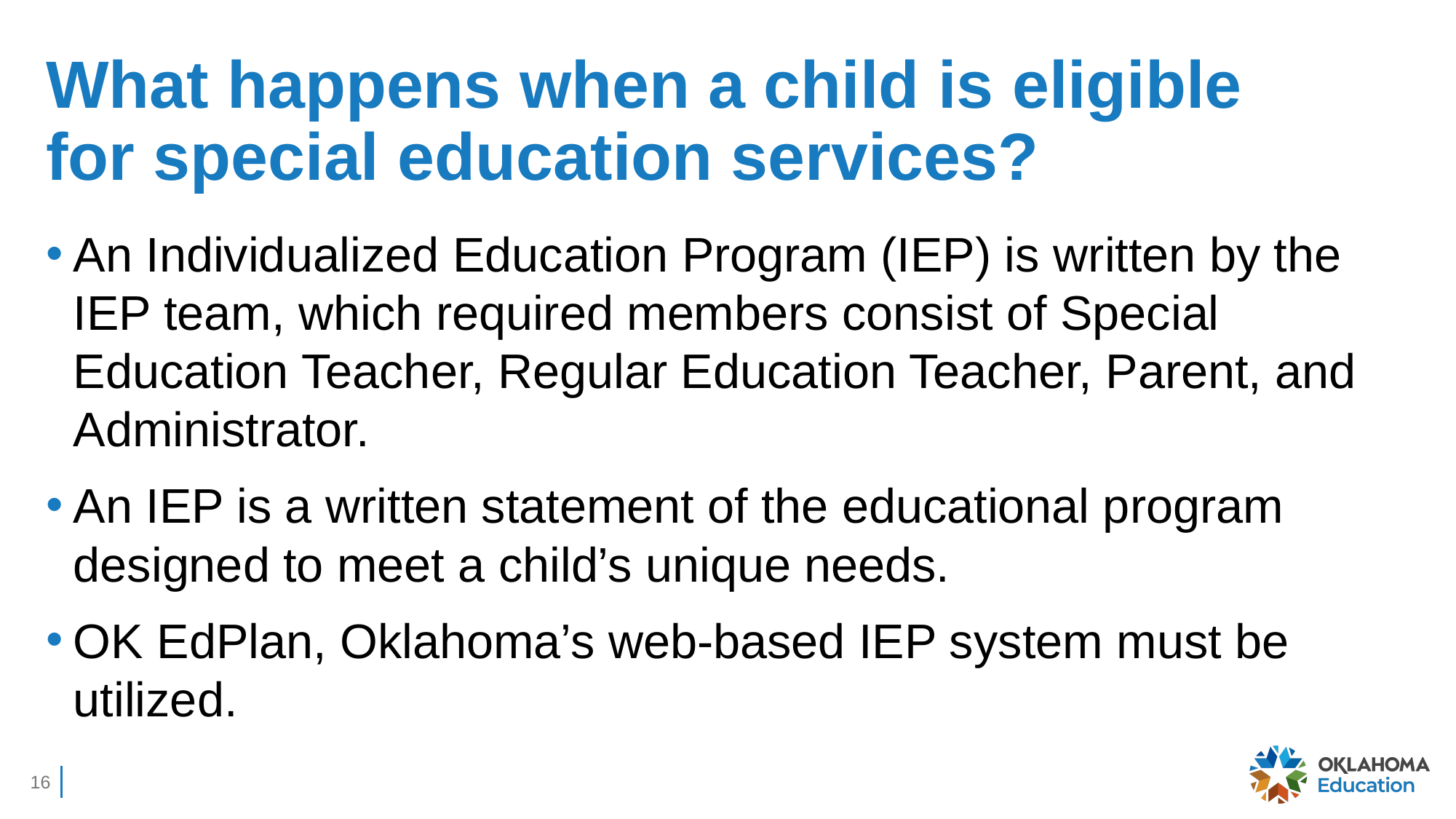

# What happens when a child is eligible for special education services?
An Individualized Education Program (IEP) is written by the IEP team, which required members consist of Special Education Teacher, Regular Education Teacher, Parent, and Administrator.
An IEP is a written statement of the educational program designed to meet a child’s unique needs.
OK EdPlan, Oklahoma’s web-based IEP system must be utilized.

16